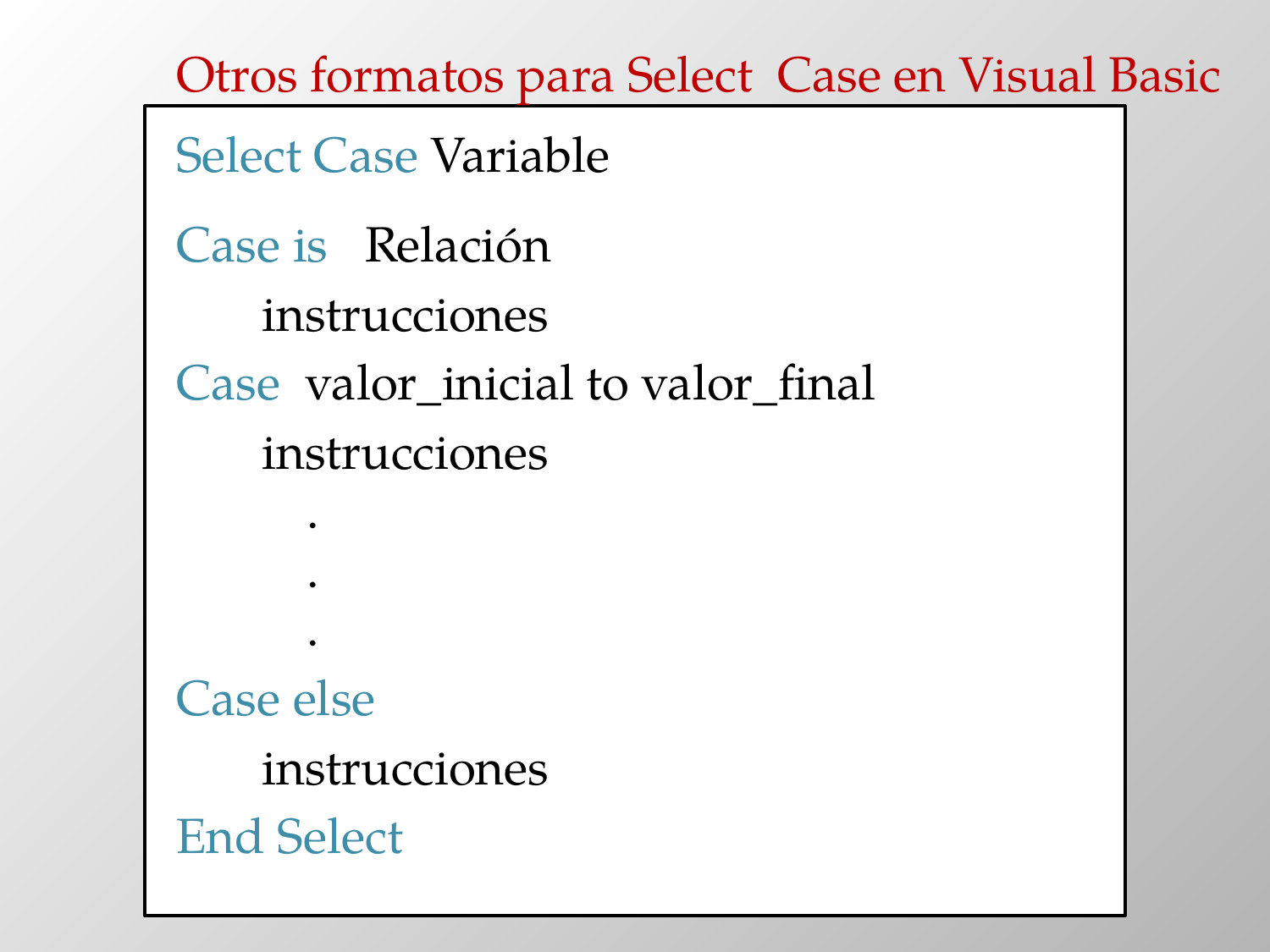

Otros formatos para Select  Case en Visual Basic
Select Case Variable
Case is   Relación
       instrucciones
Case  valor_inicial to valor_final
       instrucciones
.
.
.
Case else
       instrucciones
End Select